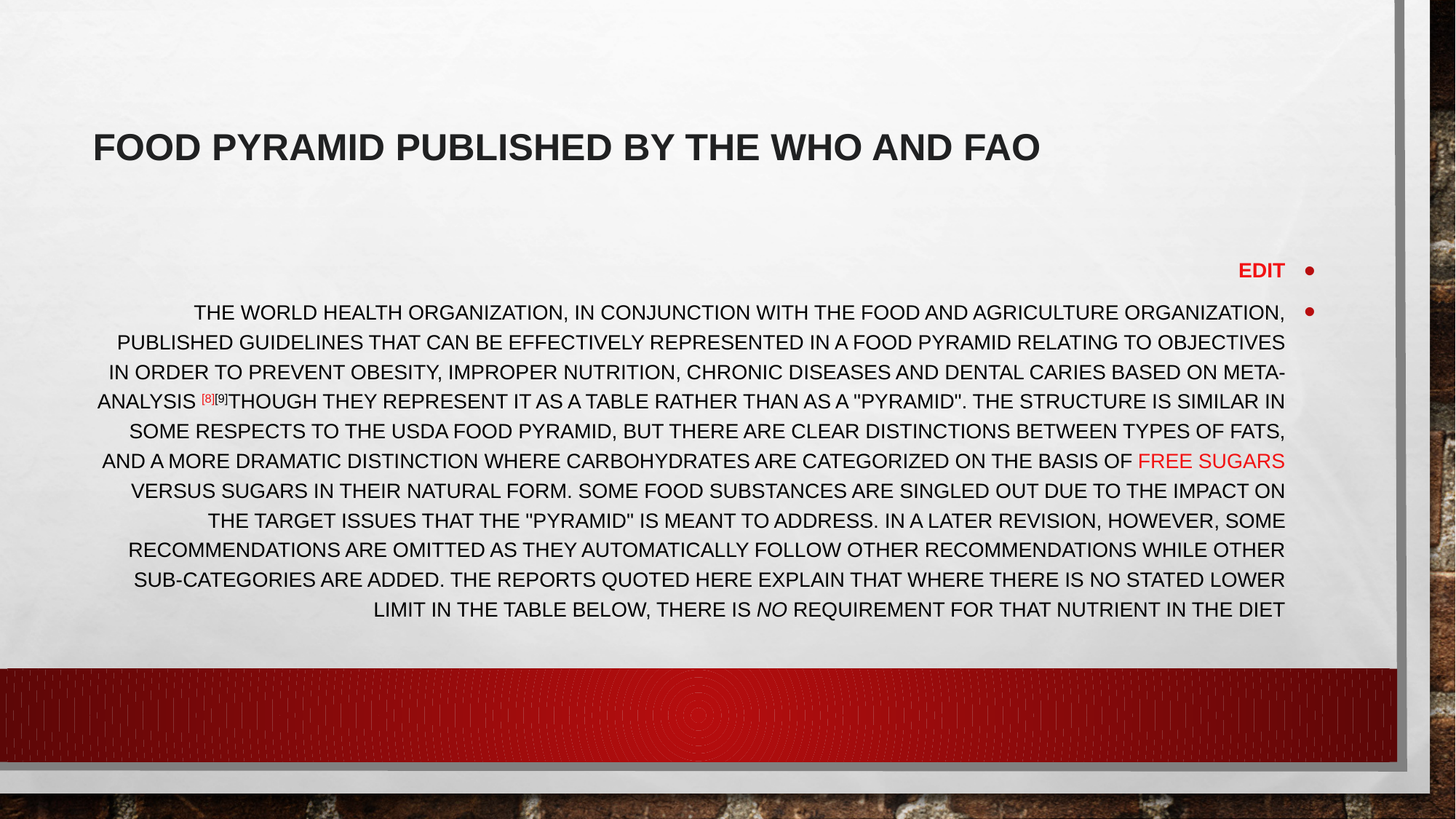

# Food pyramid published by the WHO and FAO
Edit
The World Health Organization, in conjunction with the Food and Agriculture Organization, published guidelines that can be effectively represented in a food pyramid relating to objectives in order to prevent obesity, improper nutrition, chronic diseases and dental caries based on meta-analysis [8][9]though they represent it as a table rather than as a "pyramid". The structure is similar in some respects to the USDA food pyramid, but there are clear distinctions between types of fats, and a more dramatic distinction where carbohydrates are categorized on the basis of free sugars versus sugars in their natural form. Some food substances are singled out due to the impact on the target issues that the "pyramid" is meant to address. In a later revision, however, some recommendations are omitted as they automatically follow other recommendations while other sub-categories are added. The reports quoted here explain that where there is no stated lower limit in the table below, there is no requirement for that nutrient in the diet